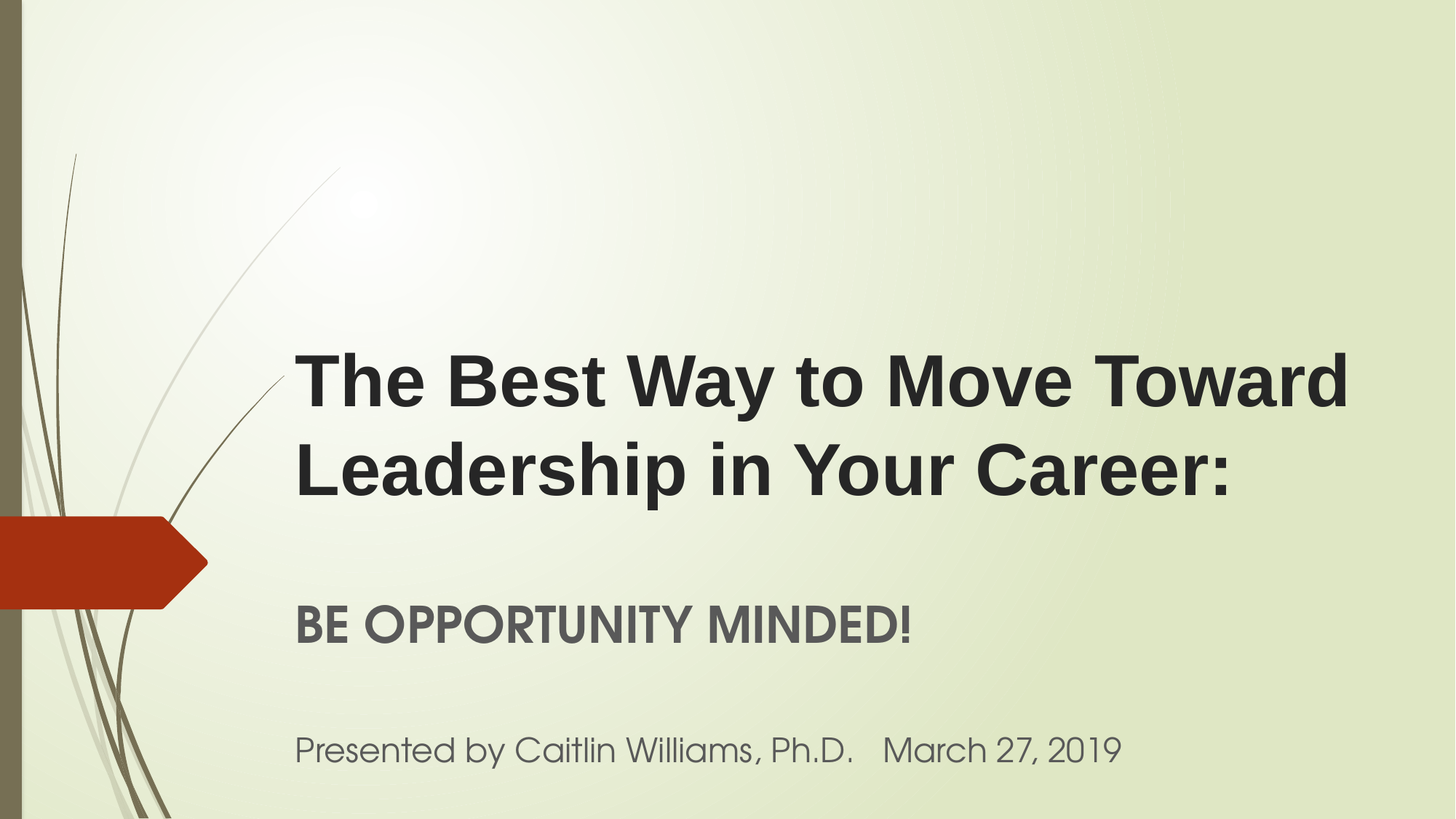

# The Best Way to Move Toward Leadership in Your Career:

BE OPPORTUNITY MINDED!

Presented by Caitlin Williams, Ph.D.   March 27, 2019